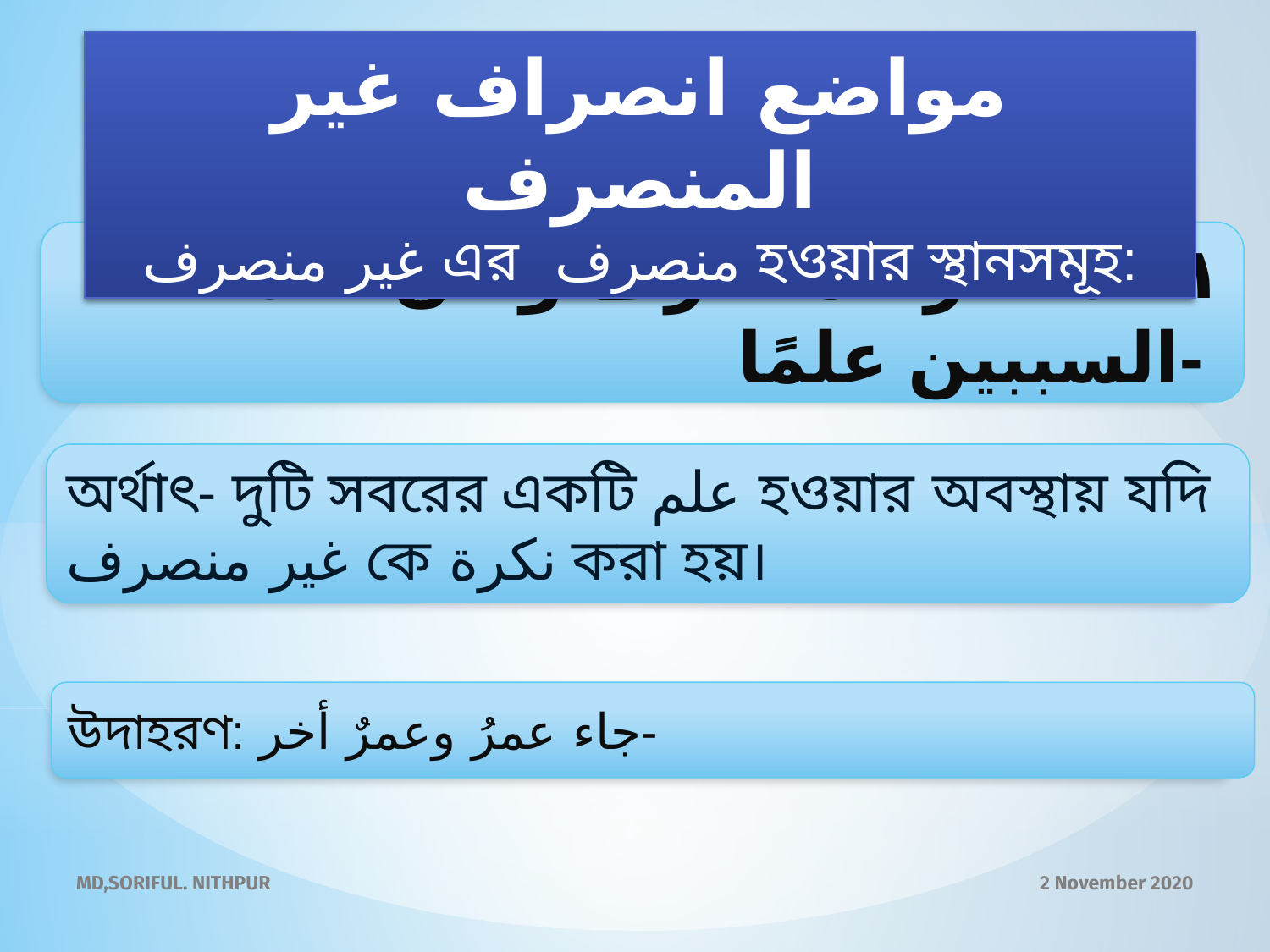

مواضع انصراف غير المنصرف
غير منصرف এর  منصرف হওয়ার স্থানসমূহ:
١. اذا نكِّر المنصرف وكان احد السببين علمًا-
অর্থাৎ- দুটি সবরের একটি علم হওয়ার অবস্থায় যদি غير منصرف কে نكرة করা হয়।
উদাহরণ: جاء عمرُ وعمرٌ أخر-
MD,SORIFUL. NITHPUR
2 November 2020